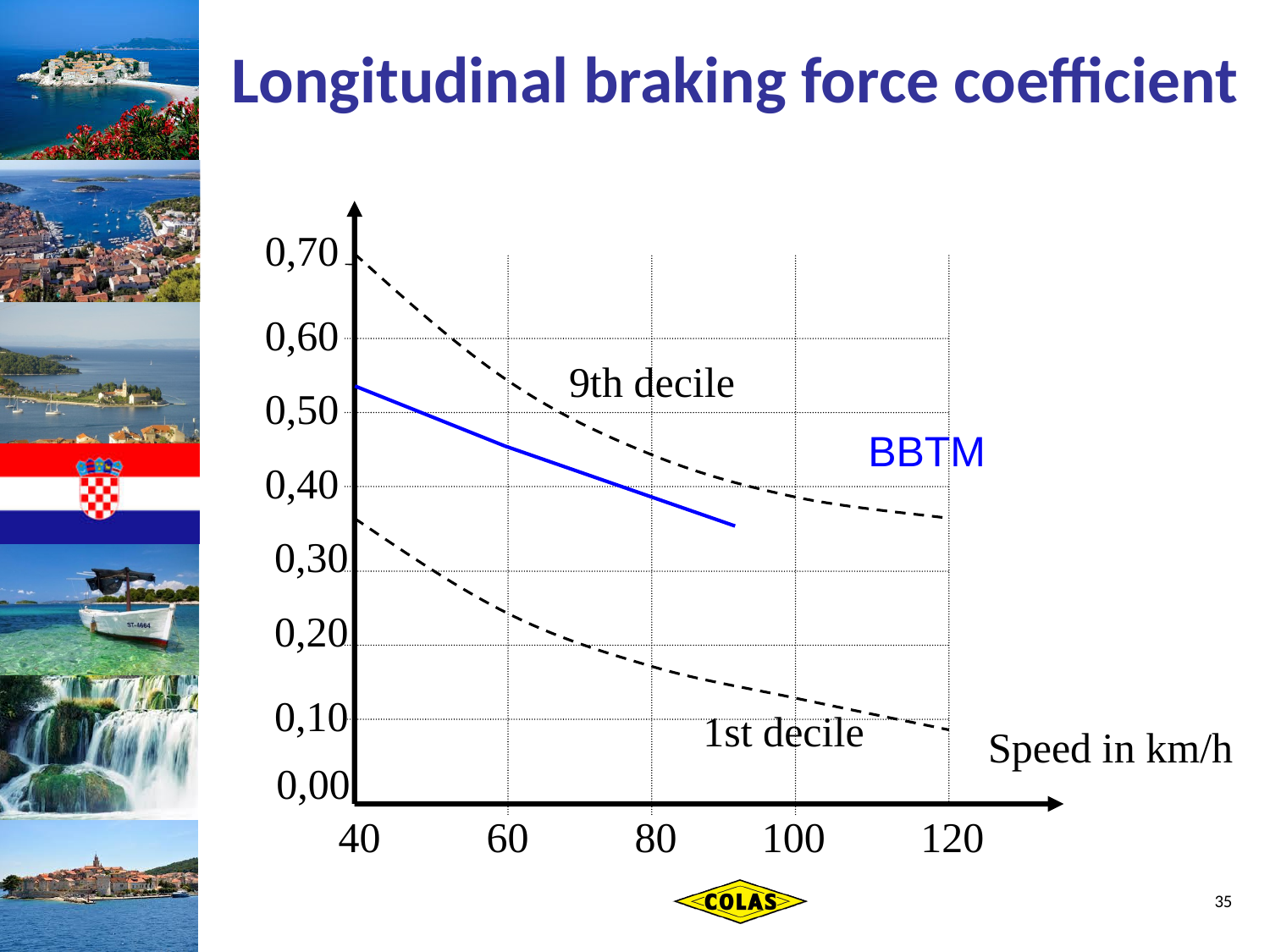

Longitudinal braking force coefficient

0,70

0,60

9th decile
0,50

BBTM

0,40

0,30

0,20

0,10
1st decile
Speed in km/h

0,00
40          60          80        100         120

35